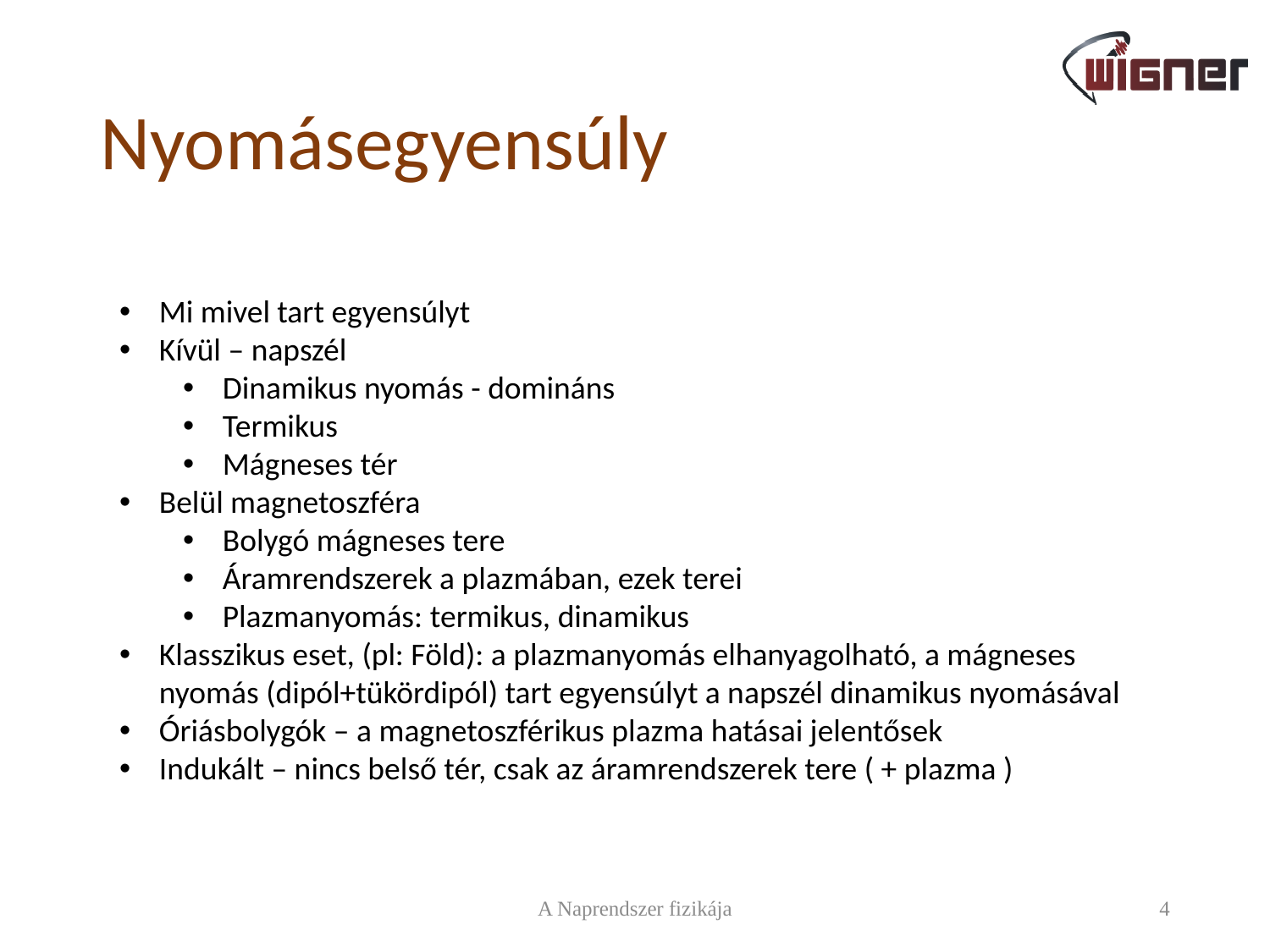

# Nyomásegyensúly
Mi mivel tart egyensúlyt
Kívül – napszél
Dinamikus nyomás - domináns
Termikus
Mágneses tér
Belül magnetoszféra
Bolygó mágneses tere
Áramrendszerek a plazmában, ezek terei
Plazmanyomás: termikus, dinamikus
Klasszikus eset, (pl: Föld): a plazmanyomás elhanyagolható, a mágneses nyomás (dipól+tükördipól) tart egyensúlyt a napszél dinamikus nyomásával
Óriásbolygók – a magnetoszférikus plazma hatásai jelentősek
Indukált – nincs belső tér, csak az áramrendszerek tere ( + plazma )
A Naprendszer fizikája
4